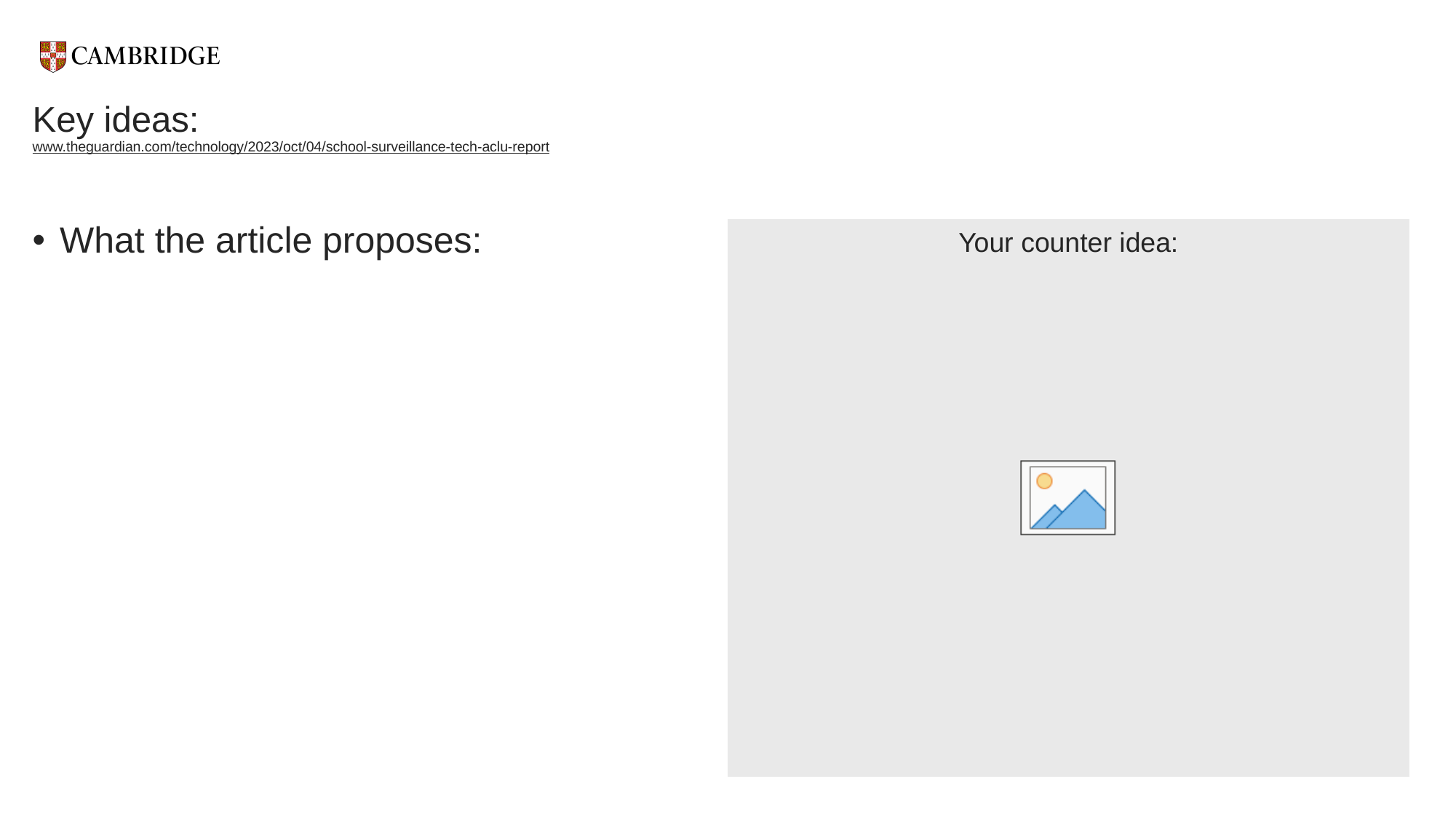

# Key ideas: www.theguardian.com/technology/2023/oct/04/school-surveillance-tech-aclu-report
What the article proposes:
Your counter idea: